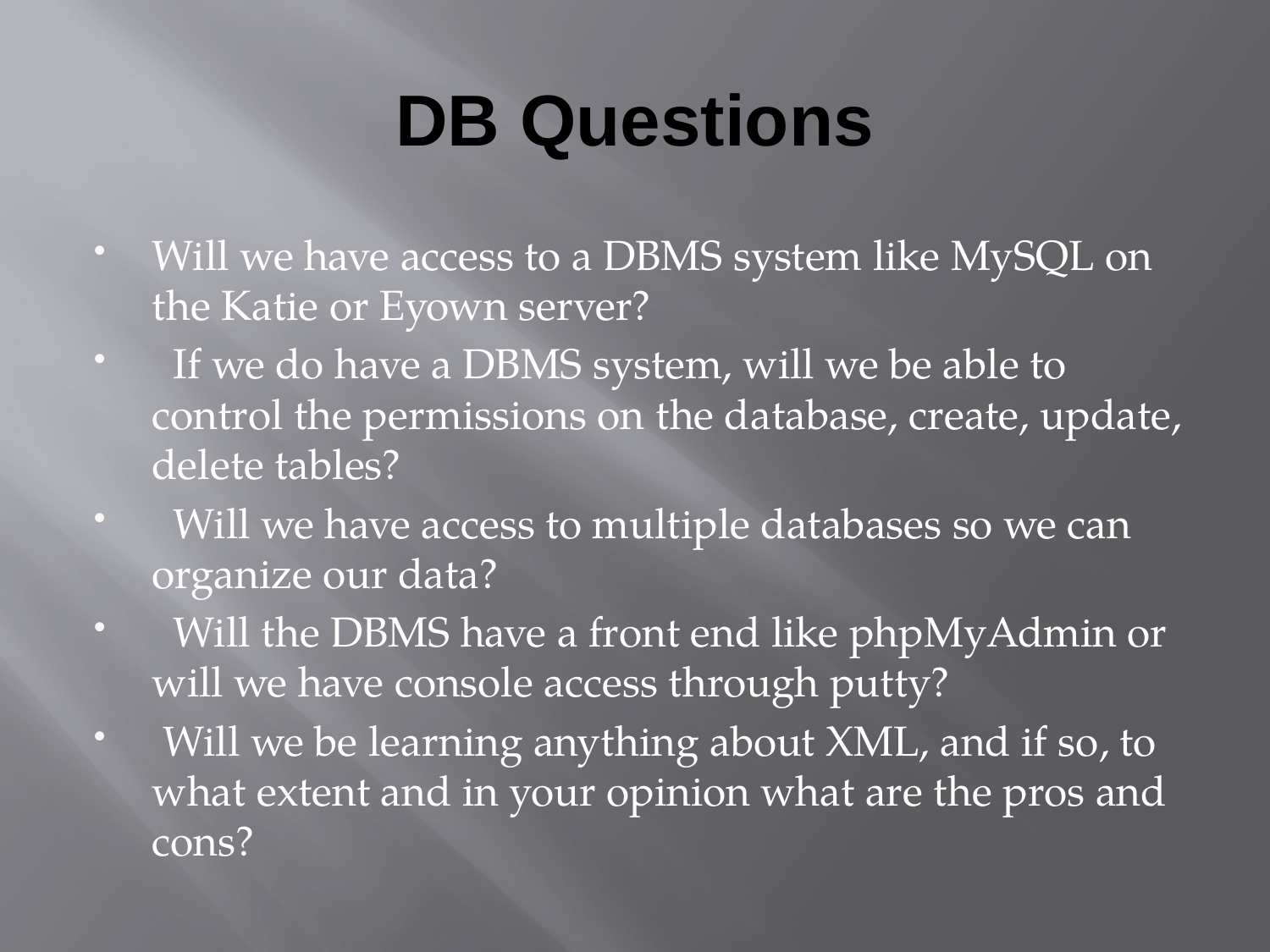

# DB Questions
Will we have access to a DBMS system like MySQL on the Katie or Eyown server?
  If we do have a DBMS system, will we be able to control the permissions on the database, create, update, delete tables?
  Will we have access to multiple databases so we can organize our data?
  Will the DBMS have a front end like phpMyAdmin or will we have console access through putty?
 Will we be learning anything about XML, and if so, to what extent and in your opinion what are the pros and cons?